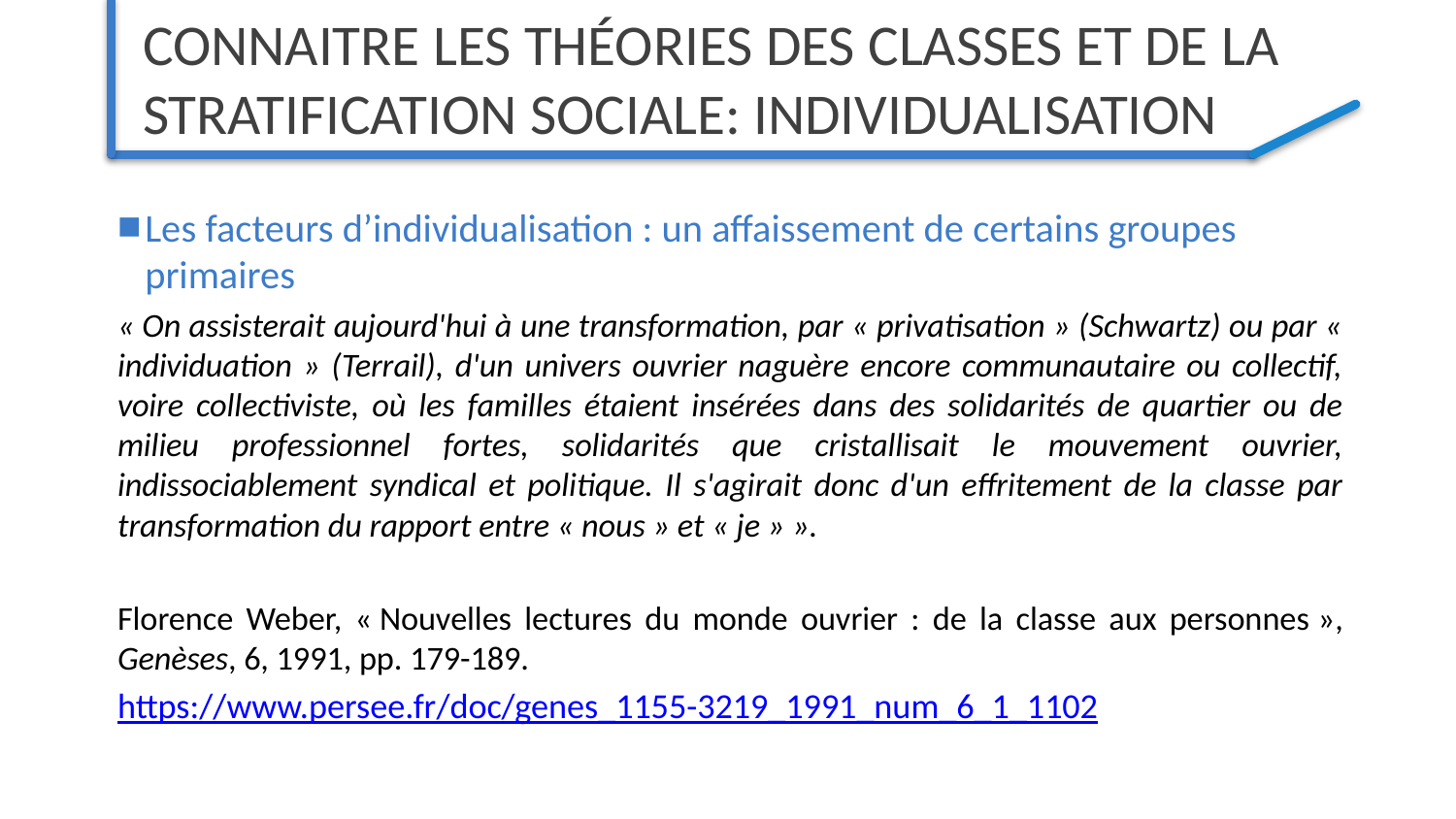

# Connaitre les théories des classes et de la stratification sociale: individualisation
Les facteurs d’individualisation : un affaissement de certains groupes primaires
« On assisterait aujourd'hui à une transformation, par « privatisation » (Schwartz) ou par « individuation » (Terrail), d'un univers ouvrier naguère encore communautaire ou collectif, voire collectiviste, où les familles étaient insérées dans des solidarités de quartier ou de milieu professionnel fortes, solidarités que cristallisait le mouvement ouvrier, indissociablement syndical et politique. Il s'agirait donc d'un effritement de la classe par transformation du rapport entre « nous » et « je » ».

Florence Weber, « Nouvelles lectures du monde ouvrier : de la classe aux personnes », Genèses, 6, 1991, pp. 179-189.
https://www.persee.fr/doc/genes_1155-3219_1991_num_6_1_1102